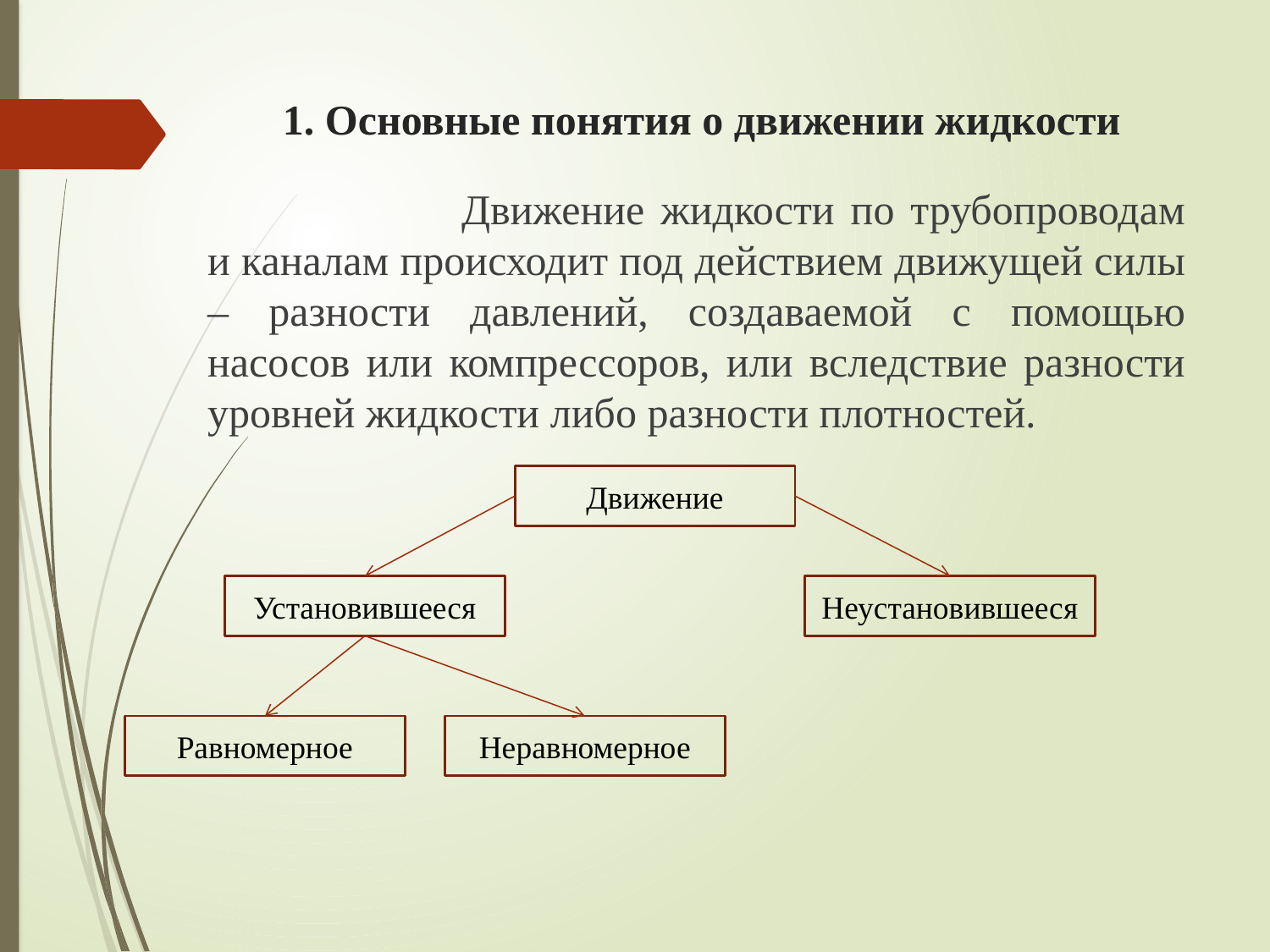

# 1. Основные понятия о движении жидкости
		Движение жидкости по трубопроводам и каналам происходит под действием движущей силы – разности давлений, создаваемой с помощью насосов или компрессоров, или вследствие разности уровней жидкости либо разности плотностей.
Движение
Установившееся
Неустановившееся
Равномерное
Неравномерное